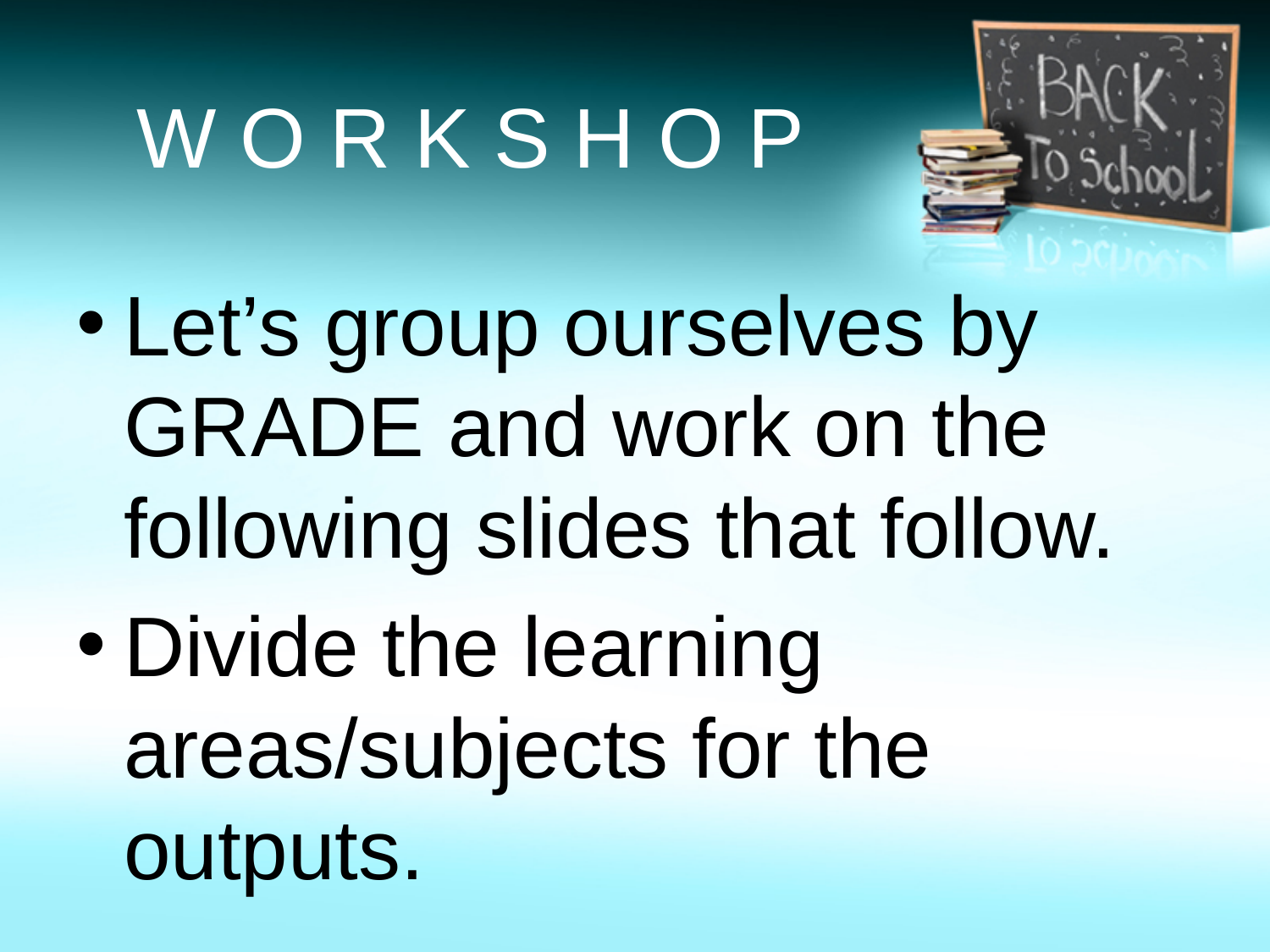

# W O R K S H O P
Let’s group ourselves by GRADE and work on the following slides that follow.
Divide the learning areas/subjects for the outputs.